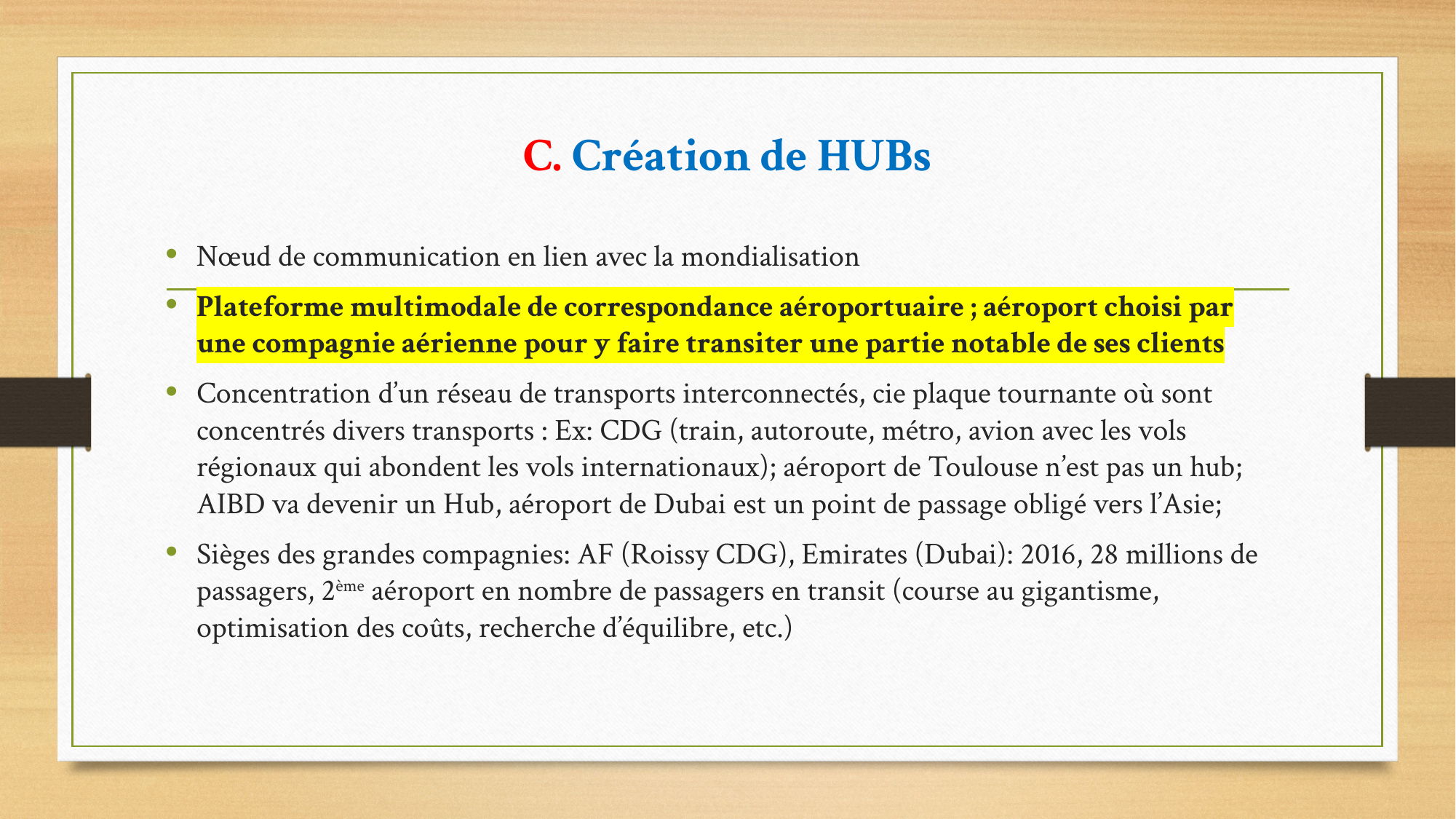

# C. Création de HUBs
Nœud de communication en lien avec la mondialisation
Plateforme multimodale de correspondance aéroportuaire ; aéroport choisi par une compagnie aérienne pour y faire transiter une partie notable de ses clients
Concentration d’un réseau de transports interconnectés, cie plaque tournante où sont concentrés divers transports : Ex: CDG (train, autoroute, métro, avion avec les vols régionaux qui abondent les vols internationaux); aéroport de Toulouse n’est pas un hub; AIBD va devenir un Hub, aéroport de Dubai est un point de passage obligé vers l’Asie;
Sièges des grandes compagnies: AF (Roissy CDG), Emirates (Dubai): 2016, 28 millions de passagers, 2ème aéroport en nombre de passagers en transit (course au gigantisme, optimisation des coûts, recherche d’équilibre, etc.)